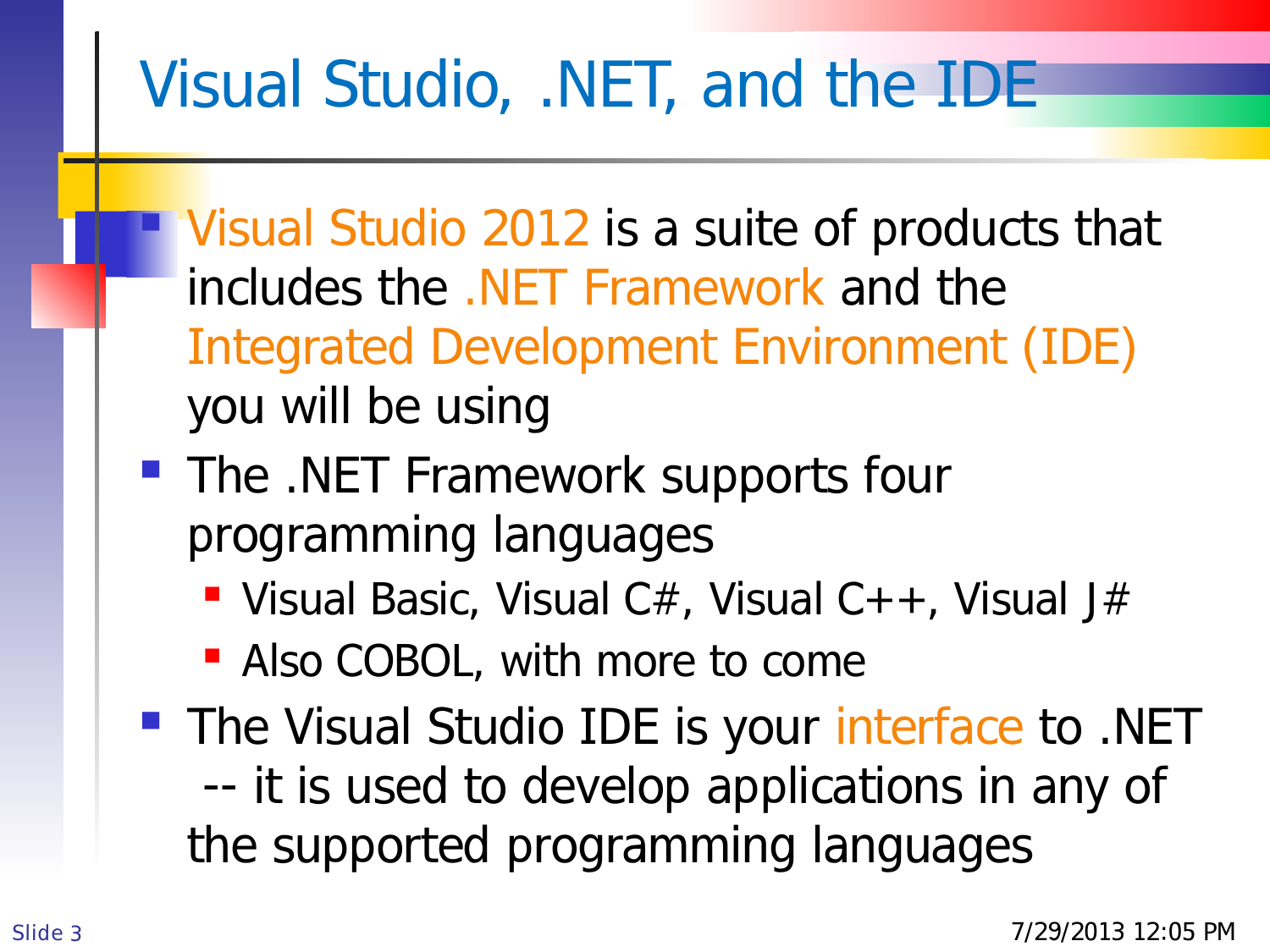

# Visual Studio, .NET, and the IDE
Visual Studio 2012 is a suite of products that includes the .NET Framework and the Integrated Development Environment (IDE) you will be using
The .NET Framework supports four programming languages
Visual Basic, Visual C#, Visual C++, Visual J#
Also COBOL, with more to come
The Visual Studio IDE is your interface to .NET   -- it is used to develop applications in any of the supported programming languages
7/29/2013 12:05 PM